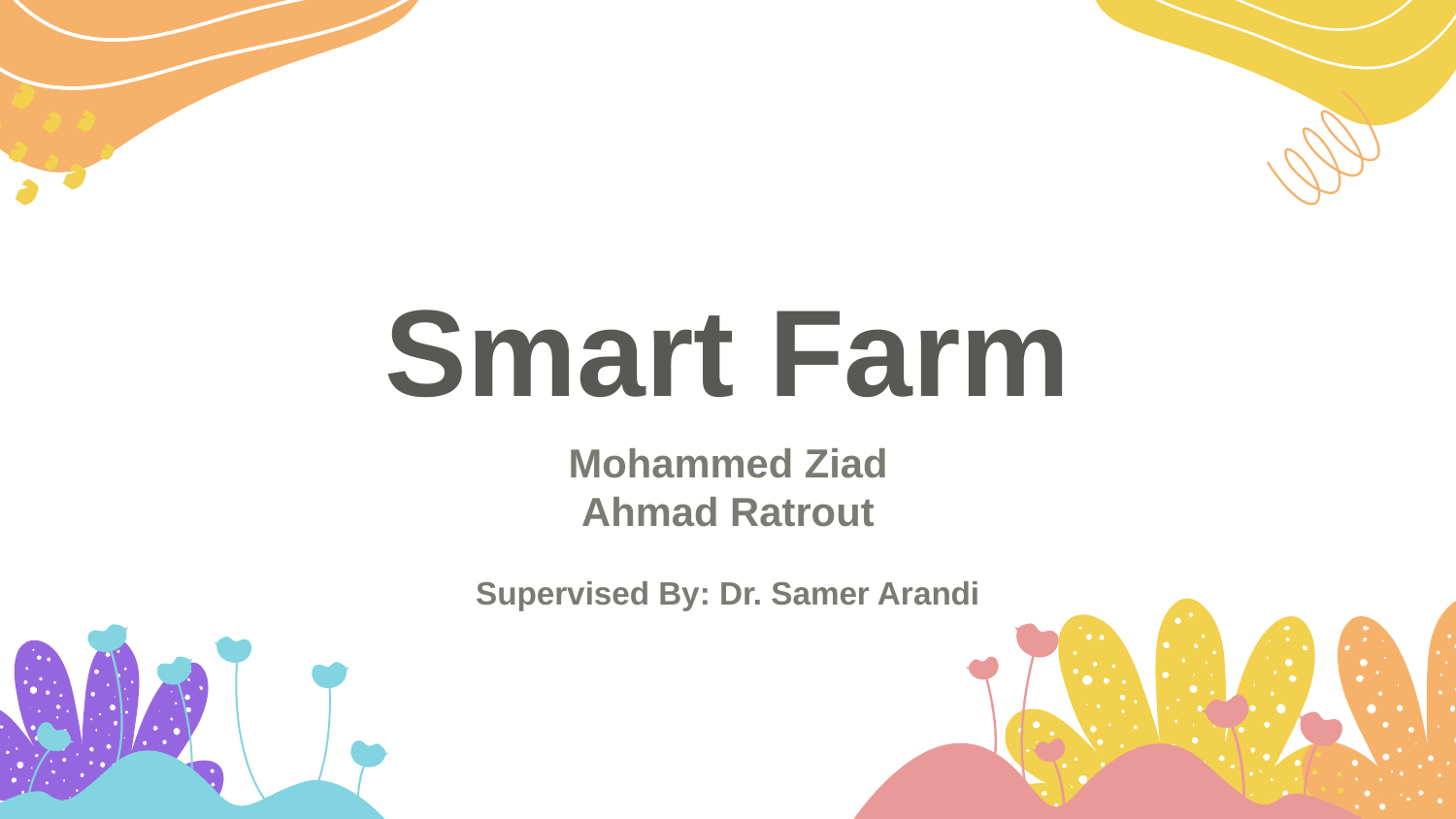

# Smart Farm
Mohammed Ziad
Ahmad Ratrout

Supervised By: Dr. Samer Arandi